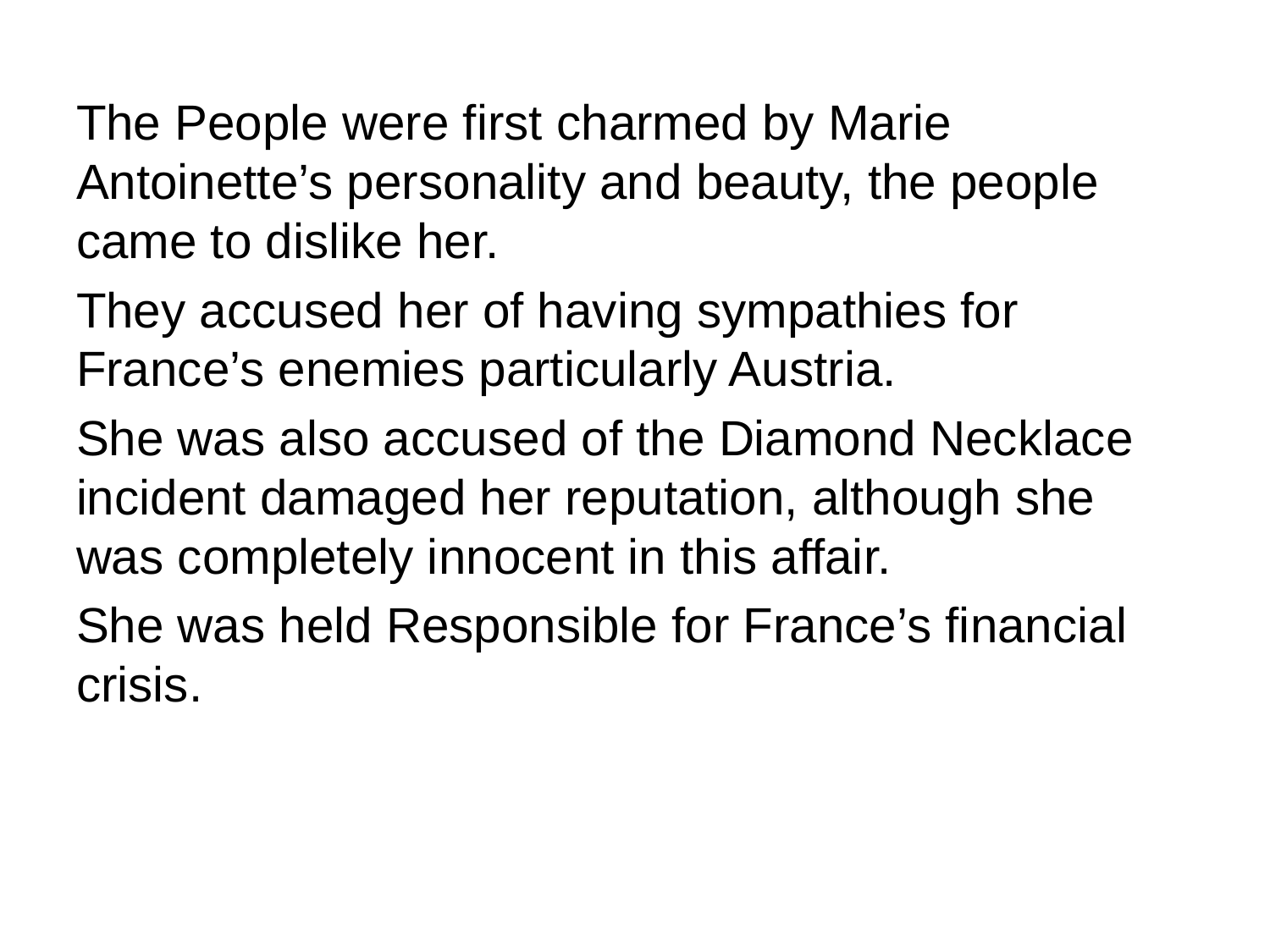

The People were first charmed by Marie Antoinette’s personality and beauty, the people came to dislike her.
They accused her of having sympathies for France’s enemies particularly Austria.
She was also accused of the Diamond Necklace incident damaged her reputation, although she was completely innocent in this affair.
She was held Responsible for France’s financial crisis.